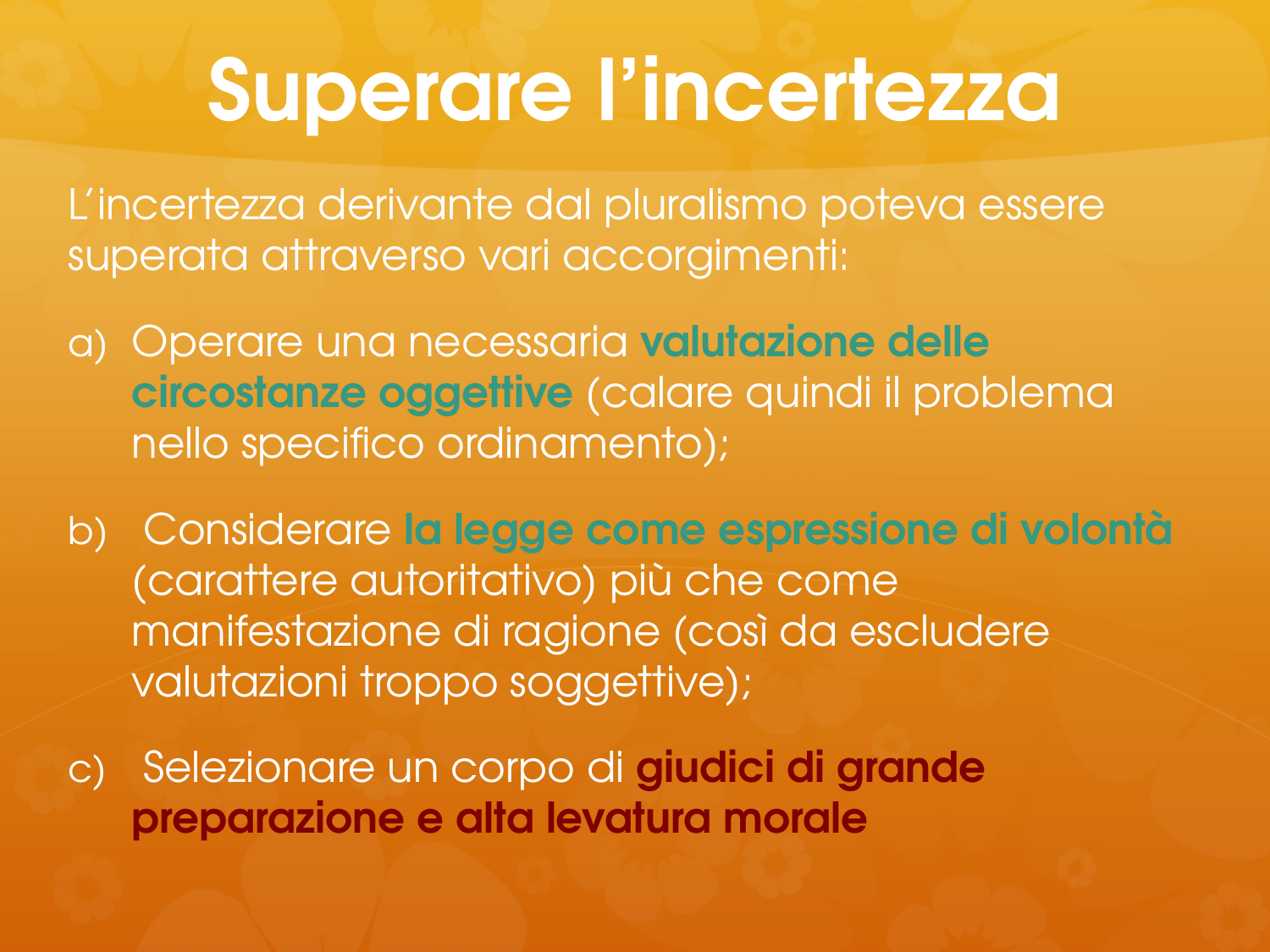

# Superare l’incertezza
L’incertezza derivante dal pluralismo poteva essere superata attraverso vari accorgimenti:
Operare una necessaria valutazione delle circostanze oggettive (calare quindi il problema nello specifico ordinamento);
 Considerare la legge come espressione di volontà (carattere autoritativo) più che come manifestazione di ragione (così da escludere valutazioni troppo soggettive);
 Selezionare un corpo di giudici di grande preparazione e alta levatura morale